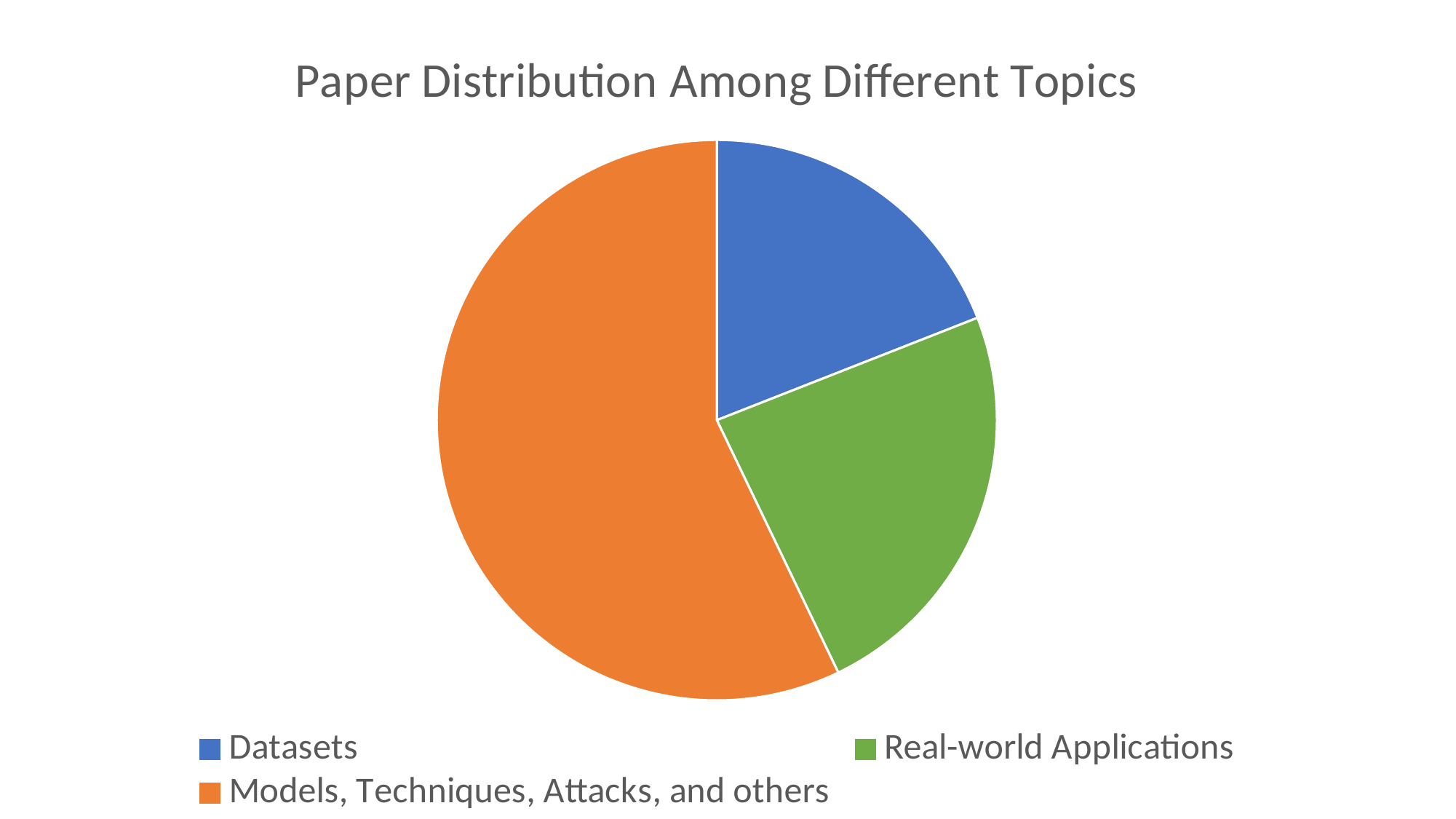

### Chart: Paper Distribution Among Different Topics

| Category | Number |
|---|---|
| Datasets | 4.0 |
| Real-world Applications | 5.0 |
| Models, Techniques, Attacks, and others | 12.0 |